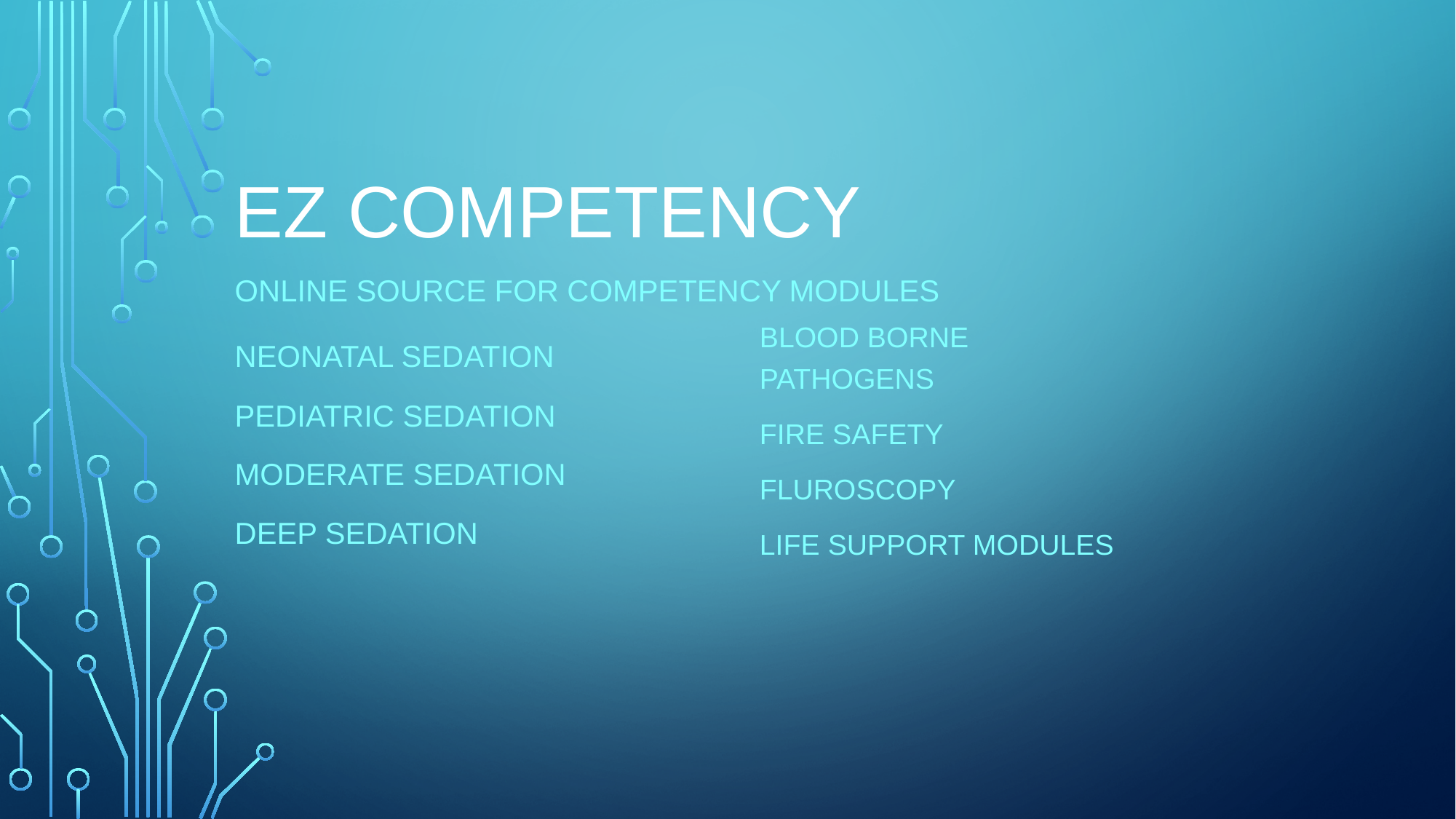

# EZ Competency
Online SOURCE FOR Competency Modules
BLOOD BORNE PATHOGENS
FIRE SAFETY
FLUROSCOPY
LIFE SUPPORT MODULES
NEONATAL SEDATION
PEDIATRIC SEDATION
MODERATE SEDATION
DEEP SEDATION